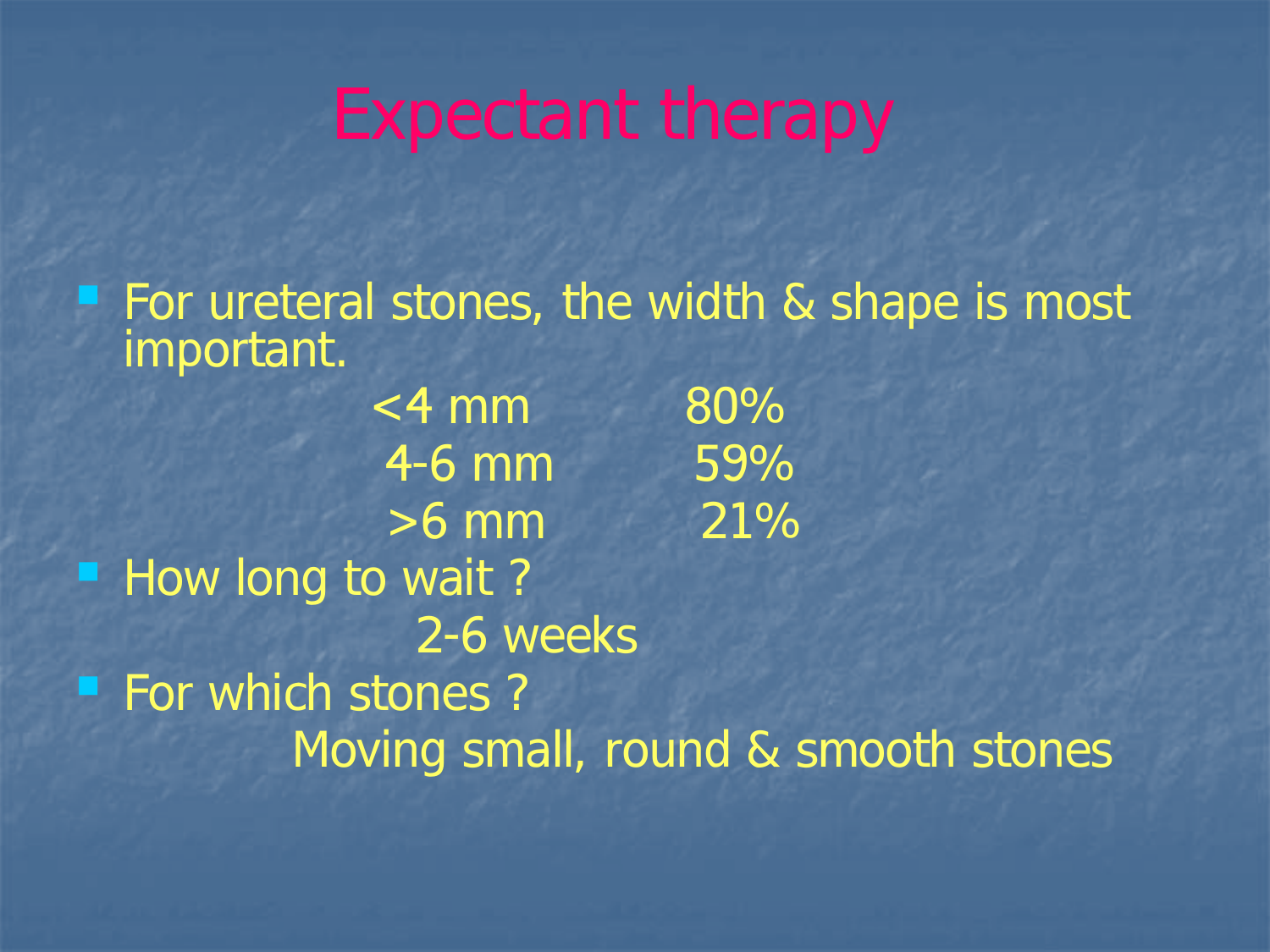

# Expectant therapy
For ureteral stones, the width & shape is most important.
                   <4 mm          80%
                    4-6 mm         59%
                    >6 mm          21%
How long to wait ?
                      2-6 weeks
For which stones ?
              Moving small, round & smooth stones